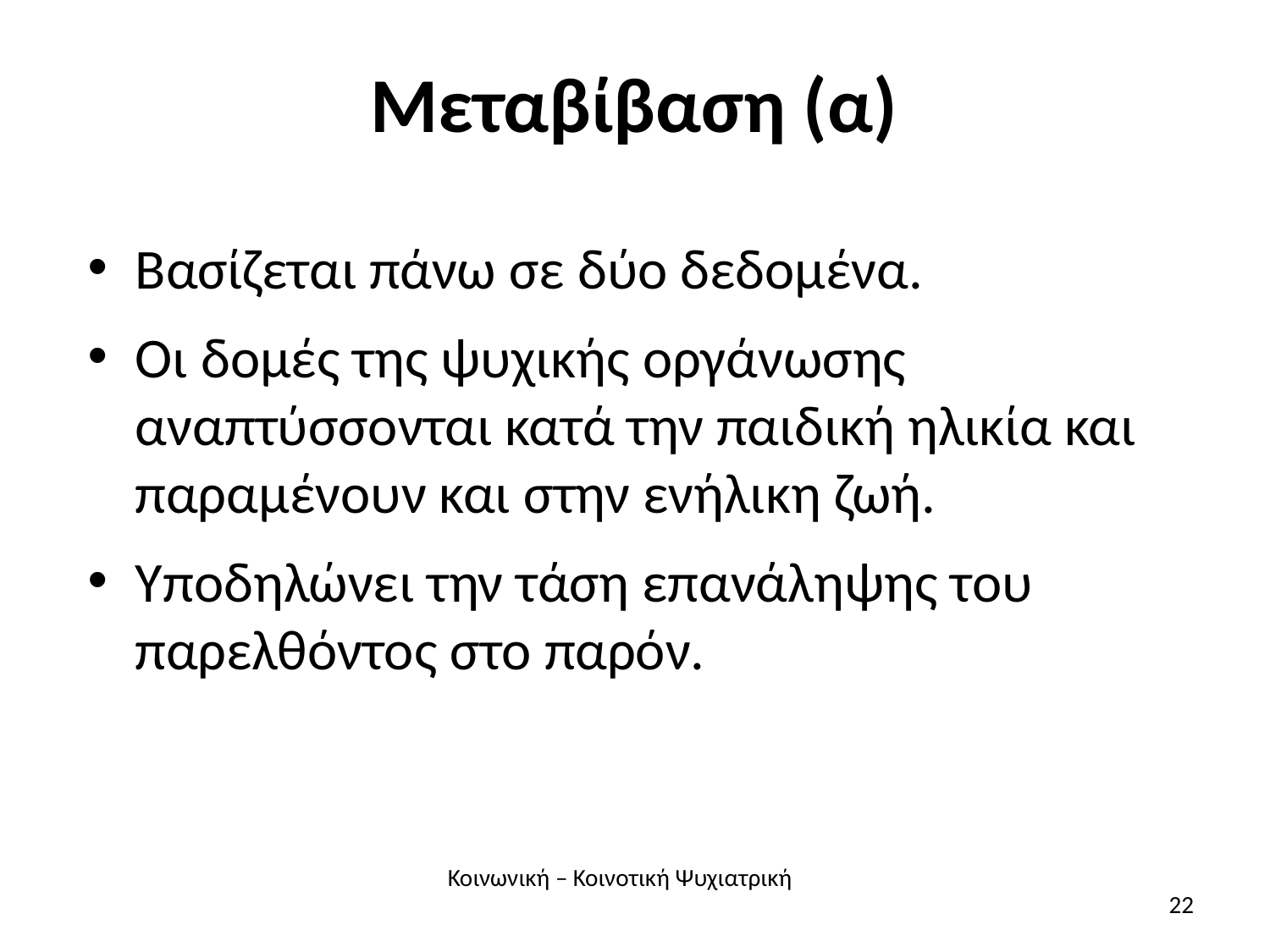

# Μεταβίβαση (α)
Βασίζεται πάνω σε δύο δεδομένα.
Οι δομές της ψυχικής οργάνωσης αναπτύσσονται κατά την παιδική ηλικία και παραμένουν και στην ενήλικη ζωή.
Υποδηλώνει την τάση επανάληψης του παρελθόντος στο παρόν.

Κοινωνική – Κοινοτική Ψυχιατρική
22